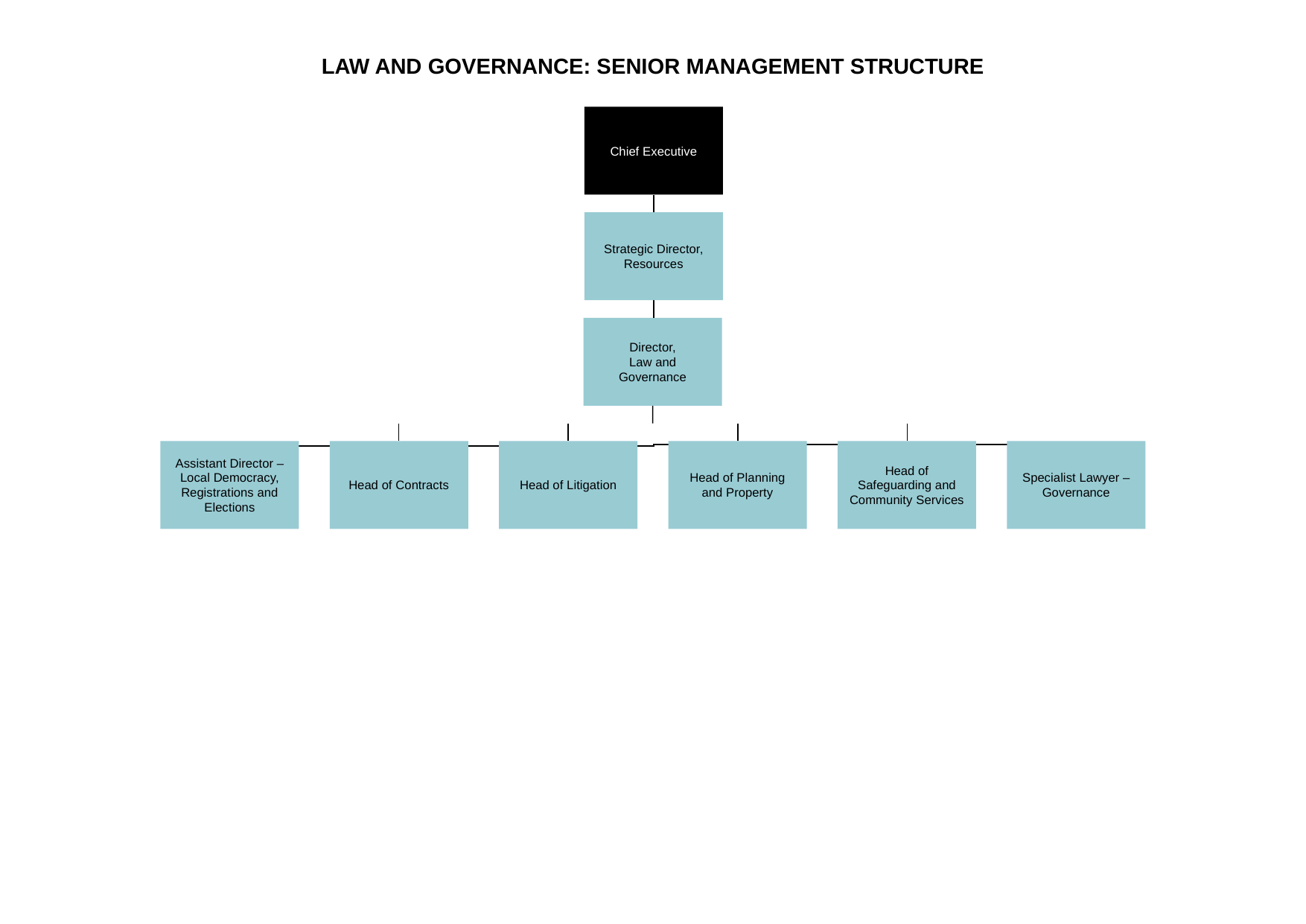

LAW AND GOVERNANCE: SENIOR MANAGEMENT STRUCTURE
Chief Executive
Strategic Director, Resources
Director,
Law and
Governance
Assistant Director – Local Democracy, Registrations and Elections
Head of Contracts
Head of Litigation
Head of Planning
and Property
Head of Safeguarding and Community Services
Specialist Lawyer – Governance